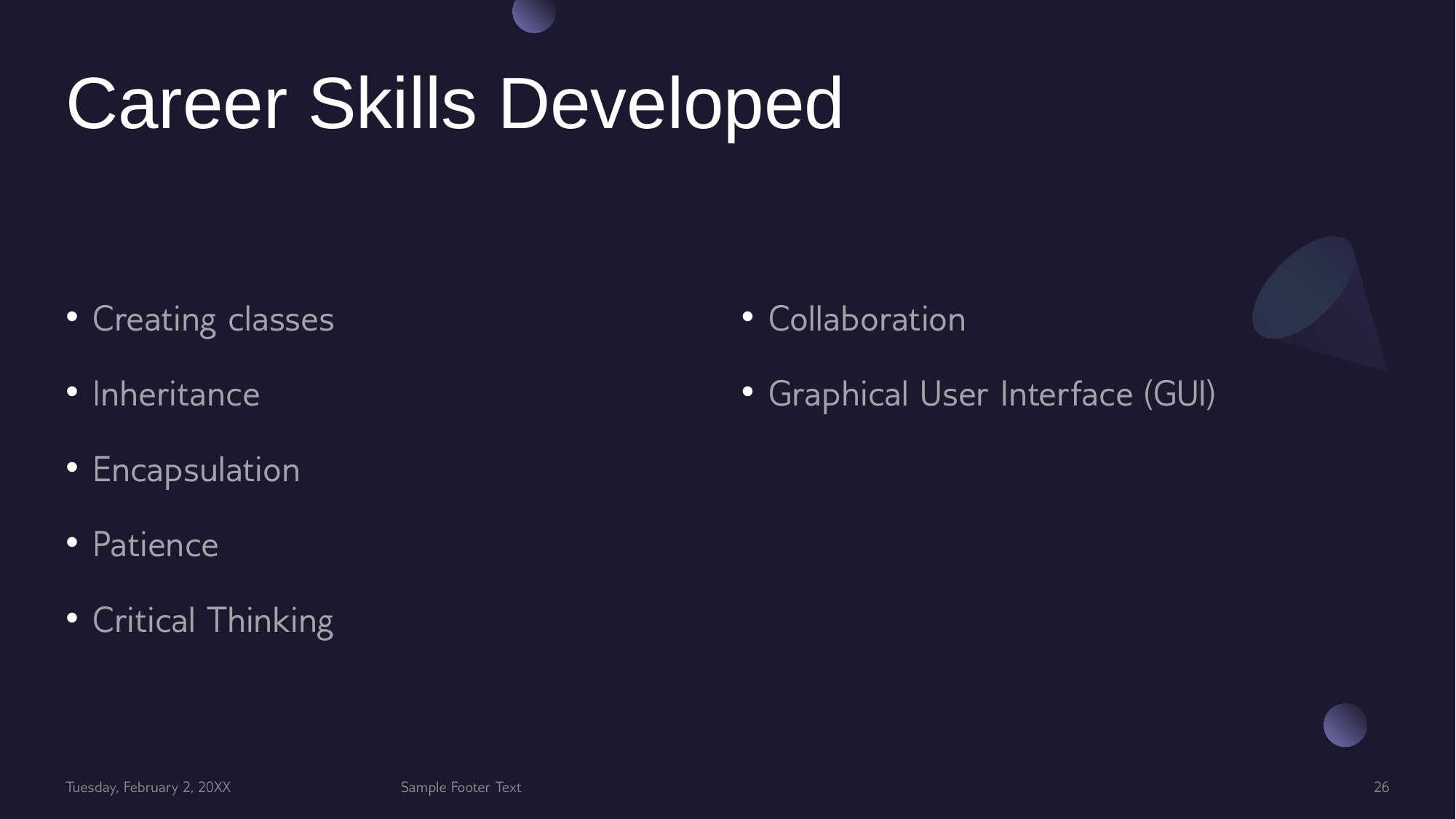

# Career Skills Developed

Creating classes
Inheritance
Encapsulation
Patience
Critical Thinking
Collaboration
Graphical User Interface (GUI)
Tuesday, February 2, 20XX
Sample Footer Text
26